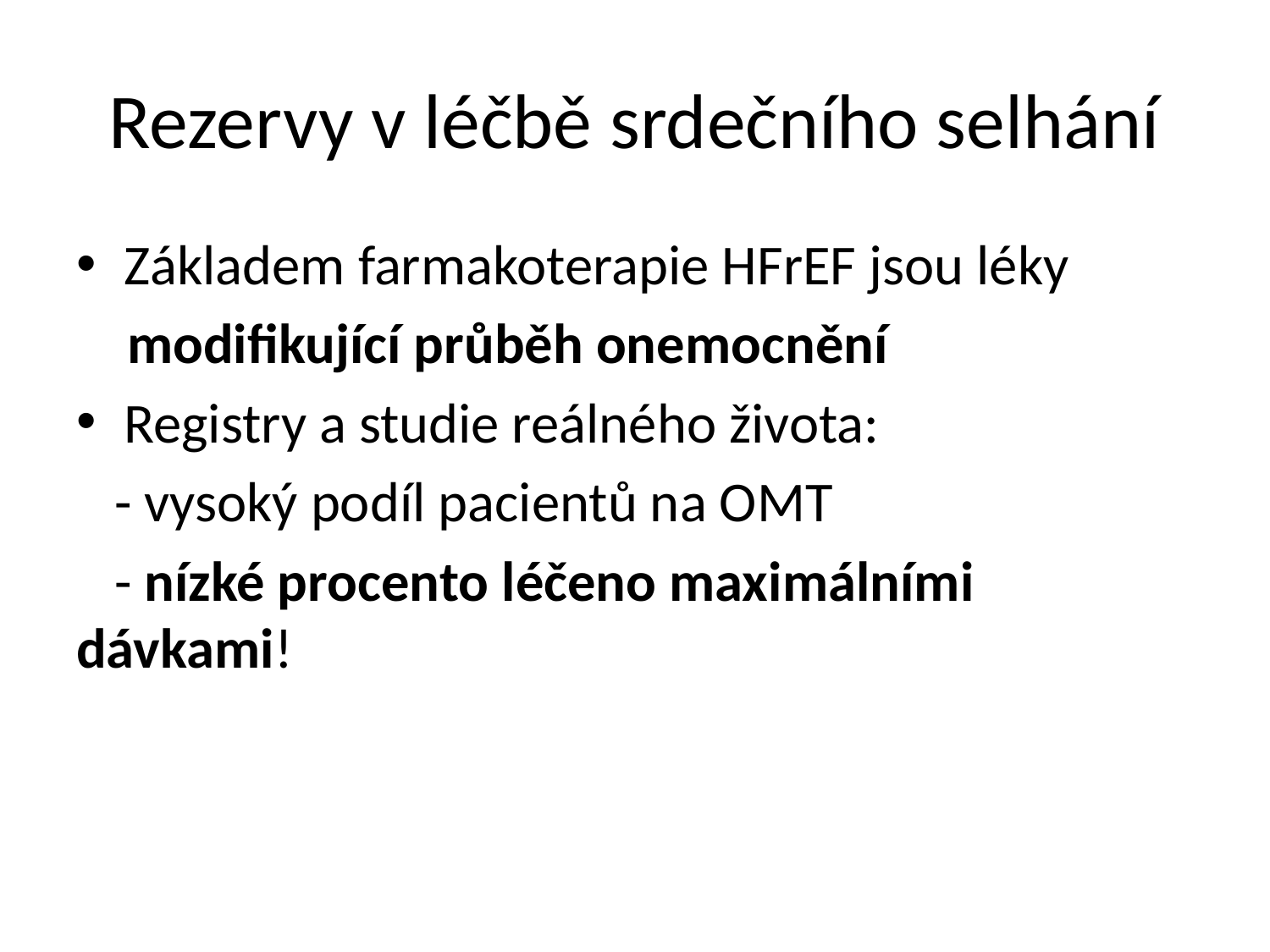

# Rezervy v léčbě srdečního selhání
Základem farmakoterapie HFrEF jsou léky
    modifikující průběh onemocnění
Registry a studie reálného života:
   - vysoký podíl pacientů na OMT
   - nízké procento léčeno maximálními dávkami!